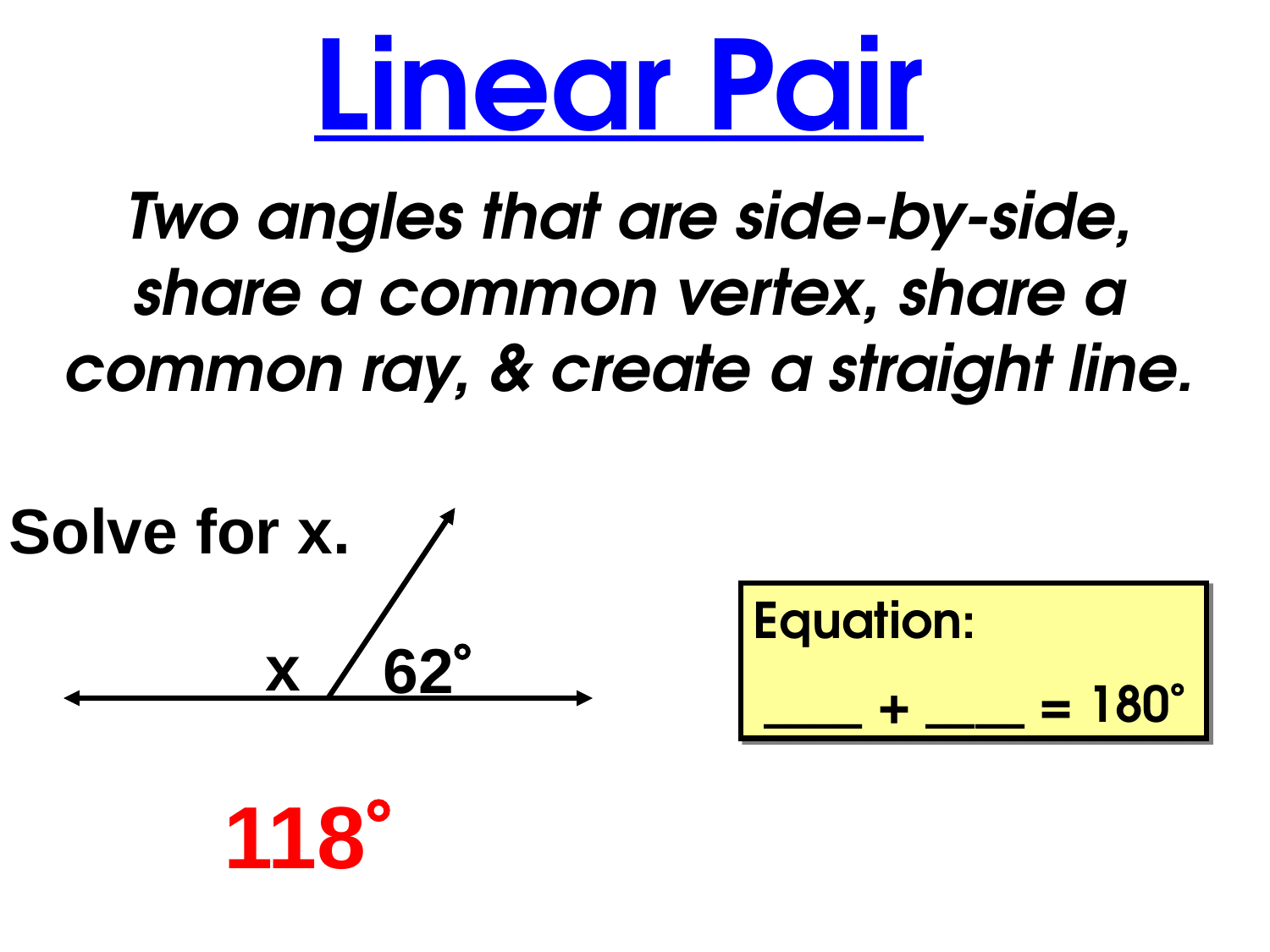

Linear Pair
Two angles that are side-by-side, share a common vertex, share a common ray, & create a straight line.
Solve for x.

x
62°

Equation:
____ + ____ = 180°
118°